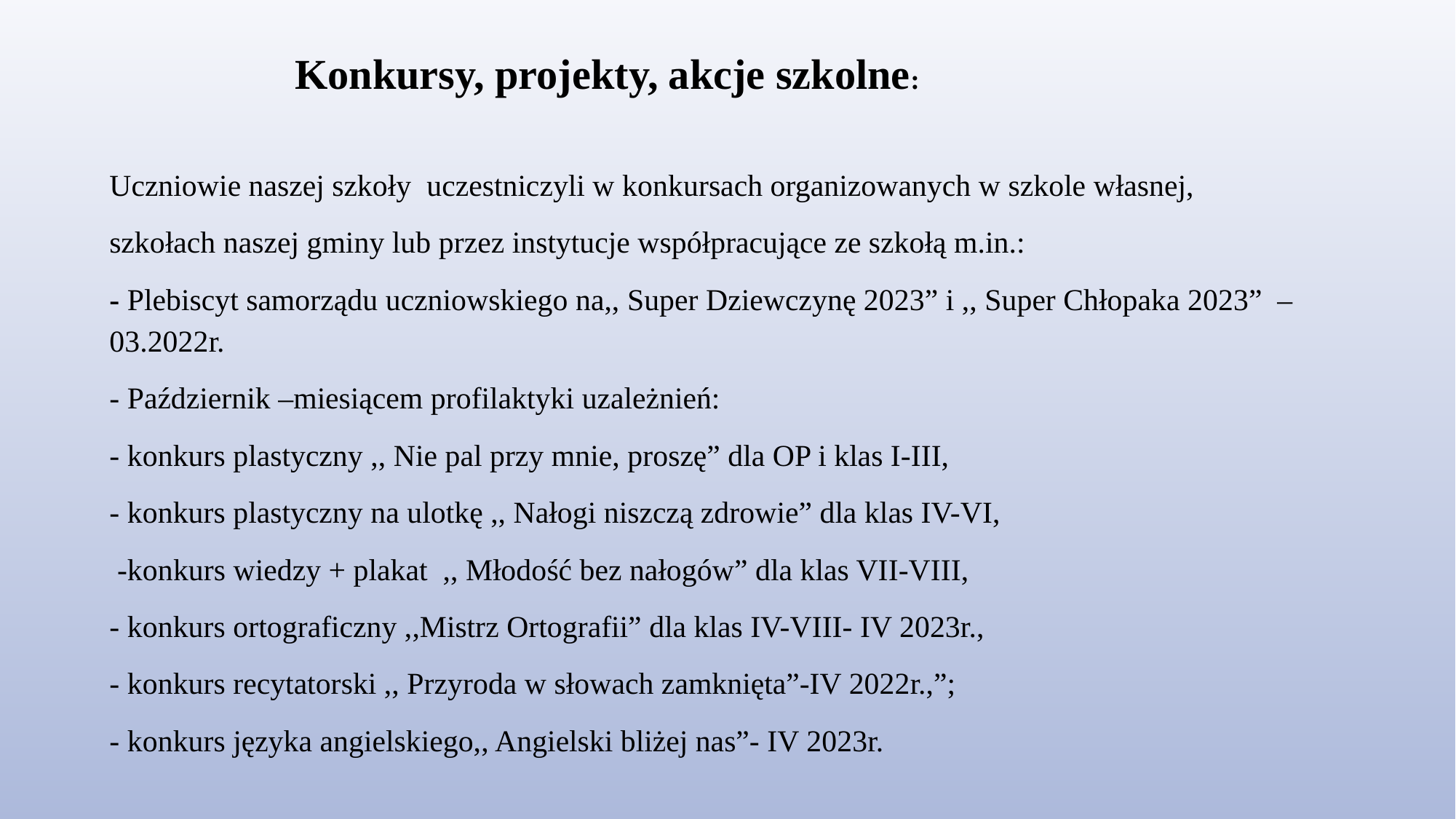

Uczniowie naszej szkoły  uczestniczyli w konkursach organizowanych w szkole własnej,
szkołach naszej gminy lub przez instytucje współpracujące ze szkołą m.in.:
- Plebiscyt samorządu uczniowskiego na,, Super Dziewczynę 2023” i ,, Super Chłopaka 2023”  – 03.2022r.
- Październik –miesiącem profilaktyki uzależnień:
- konkurs plastyczny ,, Nie pal przy mnie, proszę” dla OP i klas I-III,
- konkurs plastyczny na ulotkę ,, Nałogi niszczą zdrowie” dla klas IV-VI,
 -konkurs wiedzy + plakat  ,, Młodość bez nałogów” dla klas VII-VIII,
- konkurs ortograficzny ,,Mistrz Ortografii” dla klas IV-VIII- IV 2023r.,
- konkurs recytatorski ,, Przyroda w słowach zamknięta”-IV 2022r.,”;
- konkurs języka angielskiego,, Angielski bliżej nas”- IV 2023r.
Konkursy, projekty, akcje szkolne: